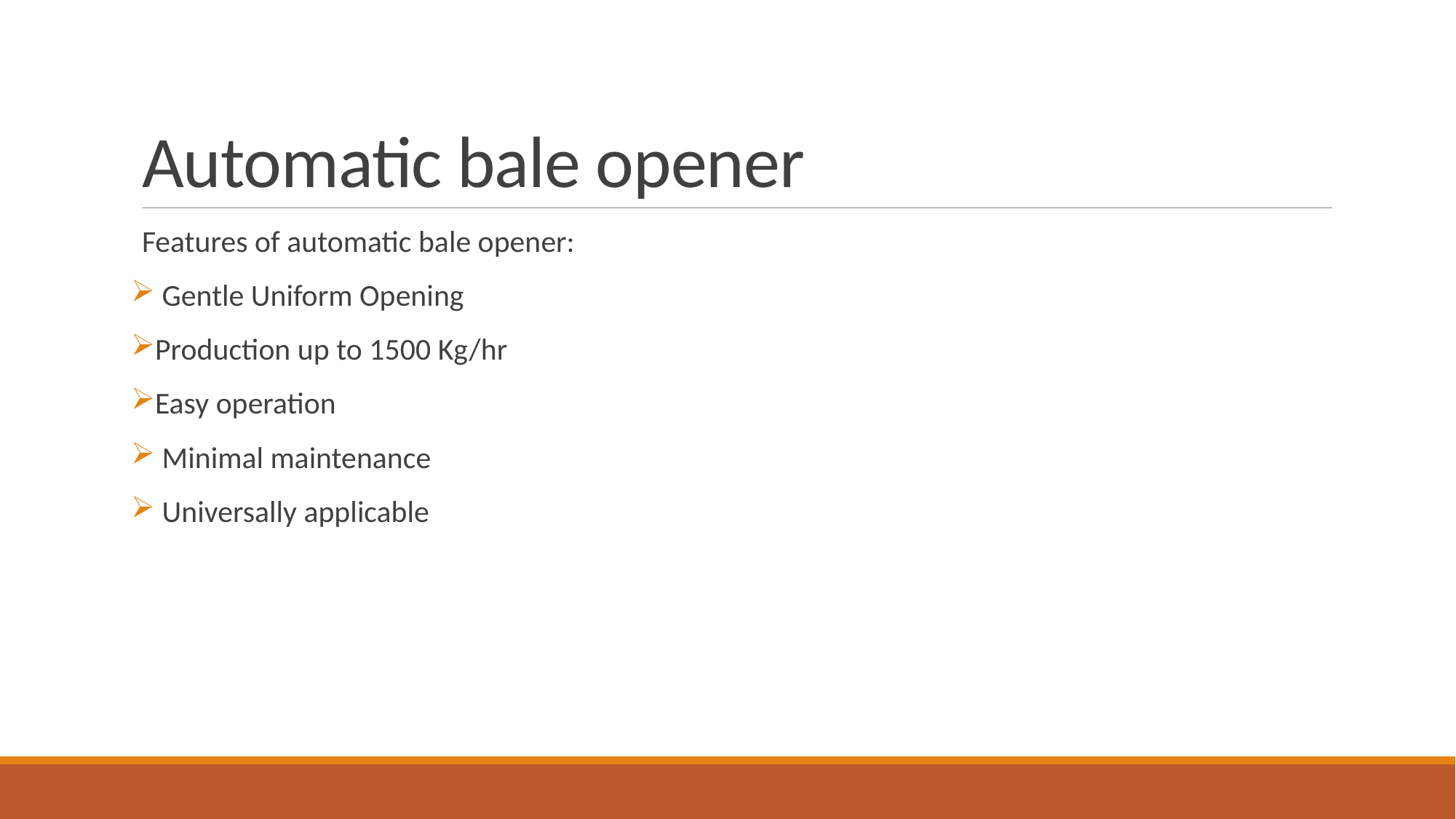

# Automatic bale opener
Features of automatic bale opener:
 Gentle Uniform Opening
Production up to 1500 Kg/hr
Easy operation
 Minimal maintenance
 Universally applicable